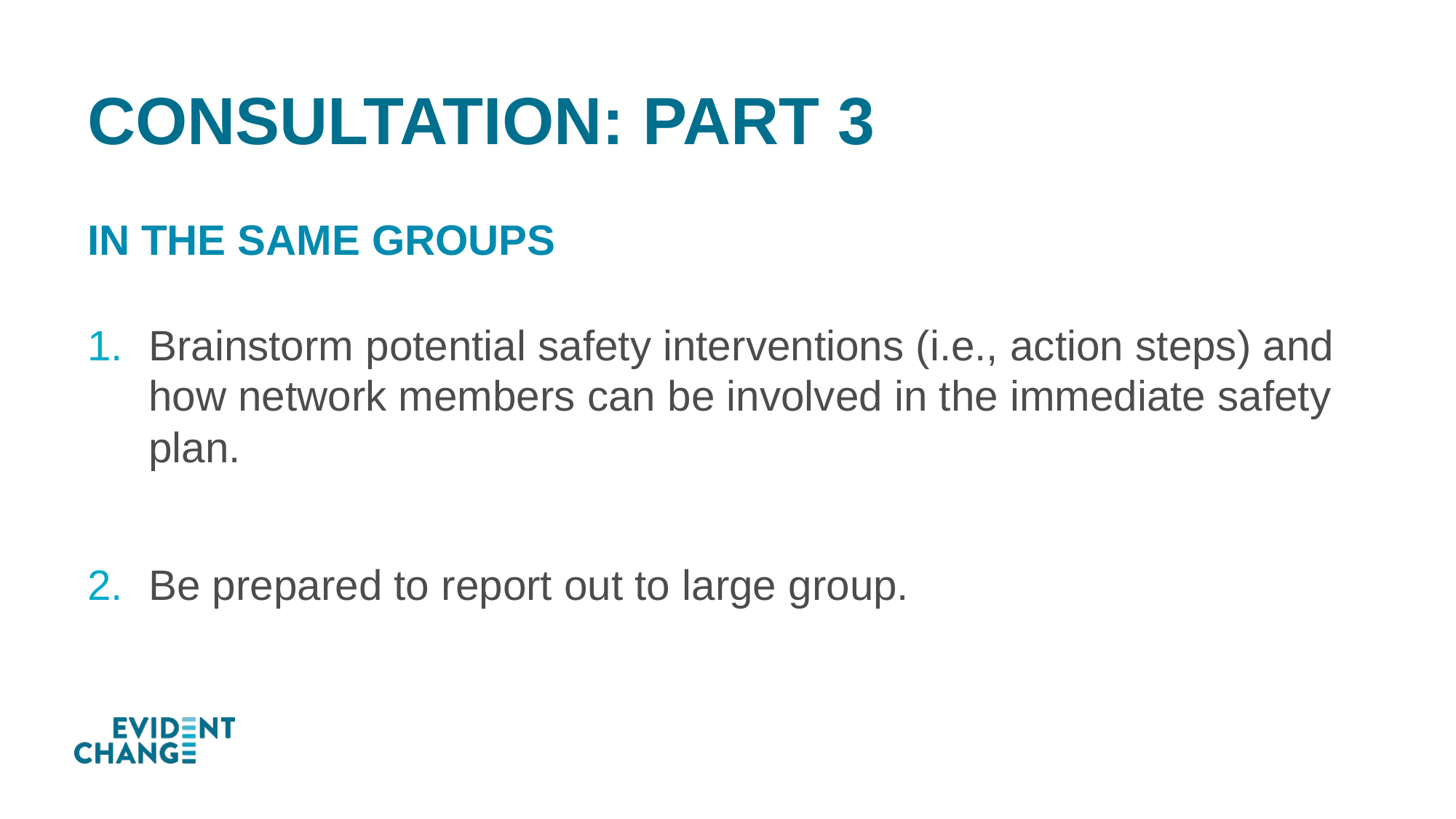

Consultation: Part 3
In the Same Groups
Brainstorm potential safety interventions (i.e., action steps) and how network members can be involved in the immediate safety plan.

Be prepared to report out to large group.